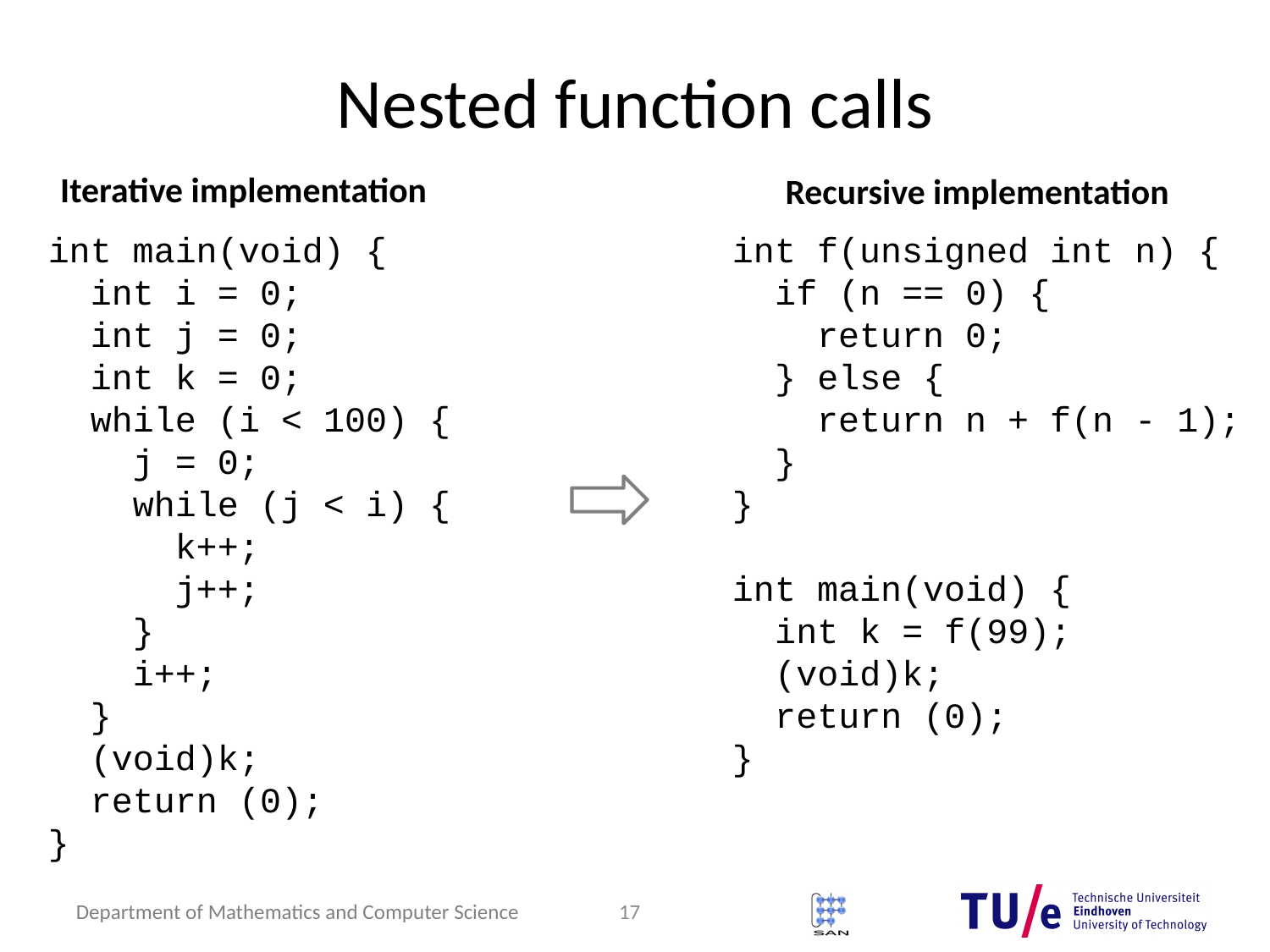

# Nested function calls
Iterative implementation
Recursive implementation
int main(void) {
  int i = 0;
  int j = 0;
  int k = 0;
  while (i < 100) {
    j = 0;
    while (j < i) {
      k++;
      j++;
    }
    i++;
  }
  (void)k;
  return (0);
}
int f(unsigned int n) {
  if (n == 0) {
    return 0;
  } else {
    return n + f(n - 1);
  }
}

int main(void) {
  int k = f(99);
  (void)k;
  return (0);
}

17